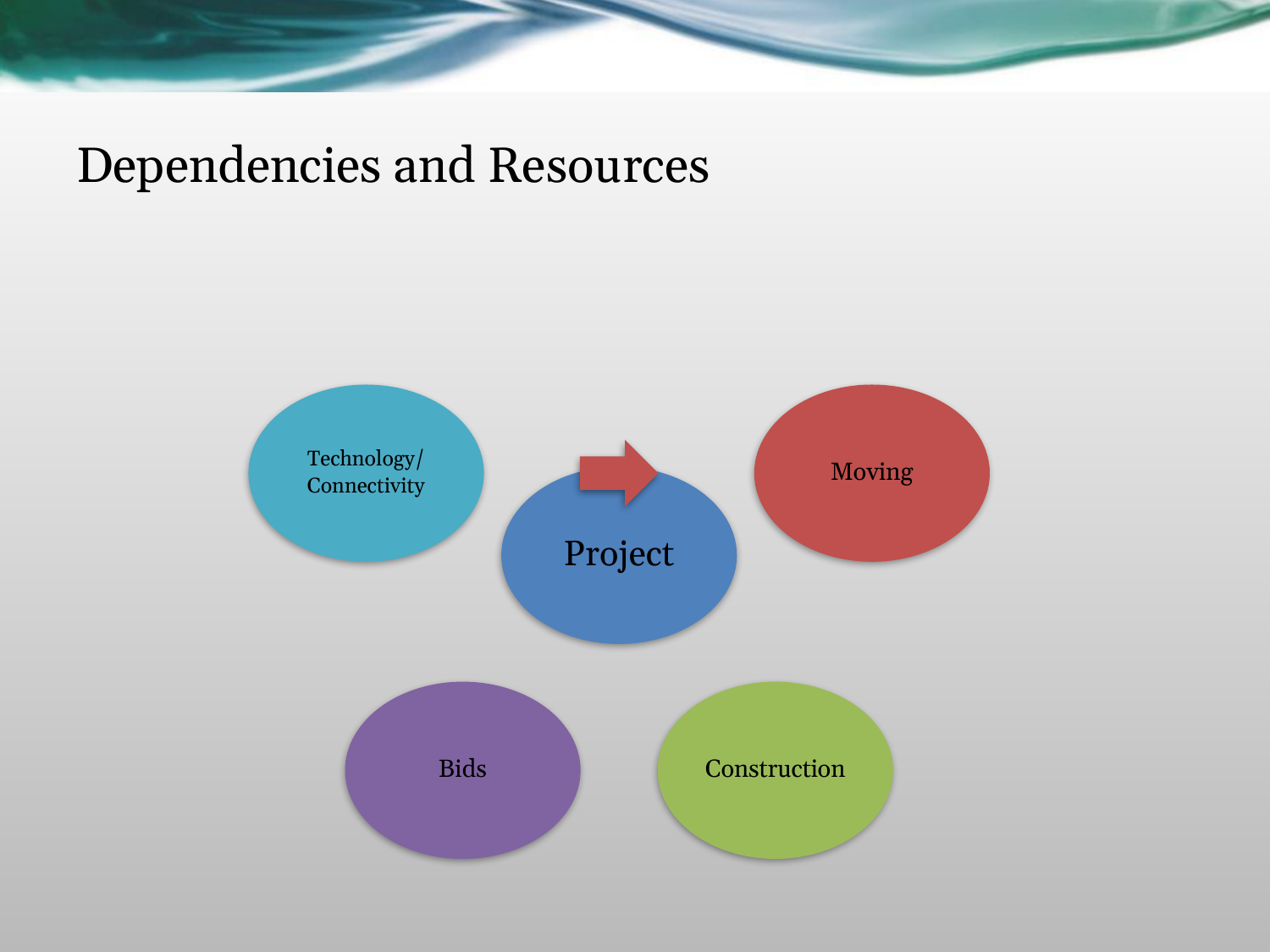

# Dependencies and Resources
Project
Moving
Construction
Bids
Technology/
Connectivity